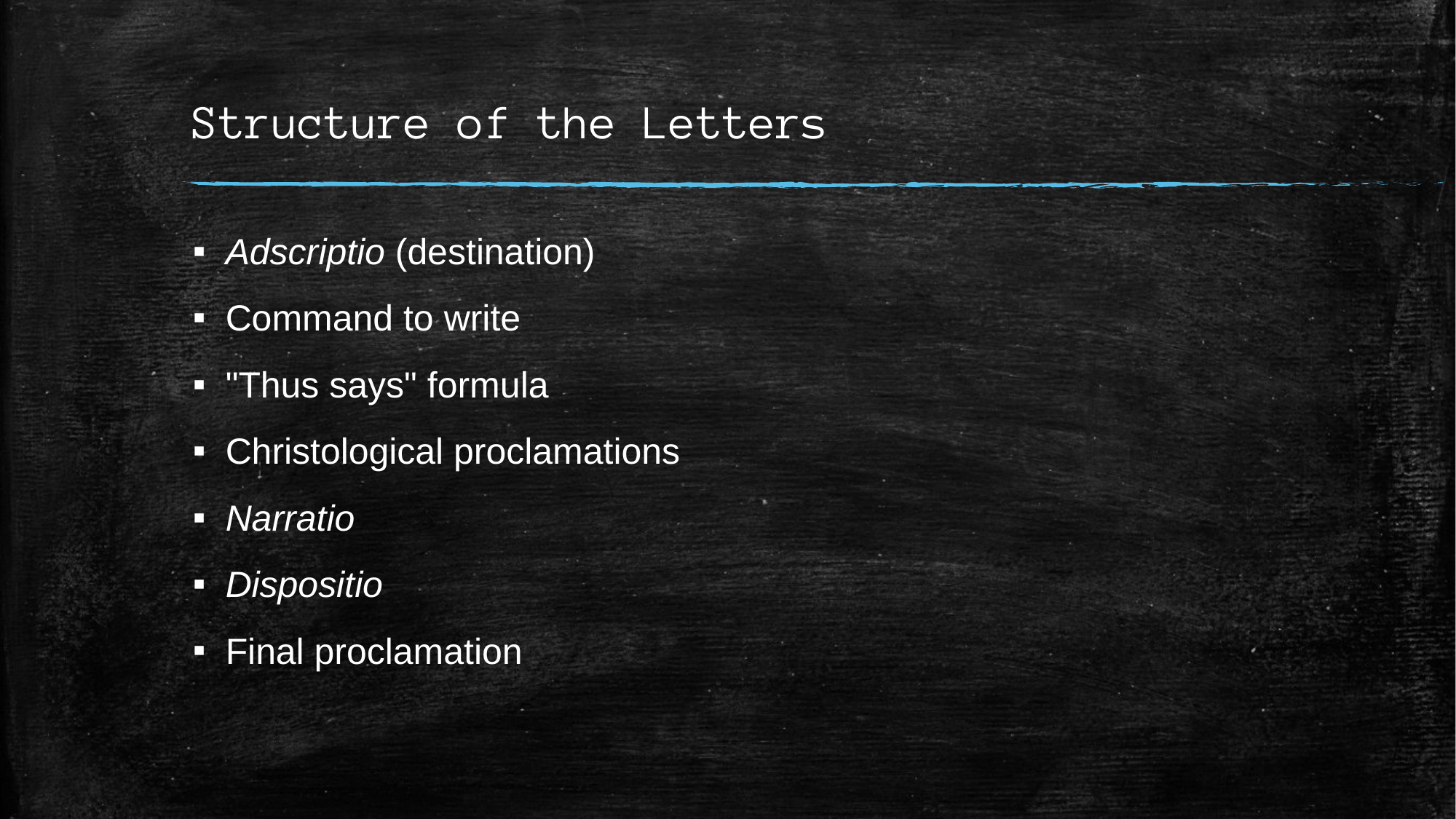

# Structure of the Letters
Adscriptio (destination)
Command to write
"Thus says" formula
Christological proclamations
Narratio
Dispositio
Final proclamation